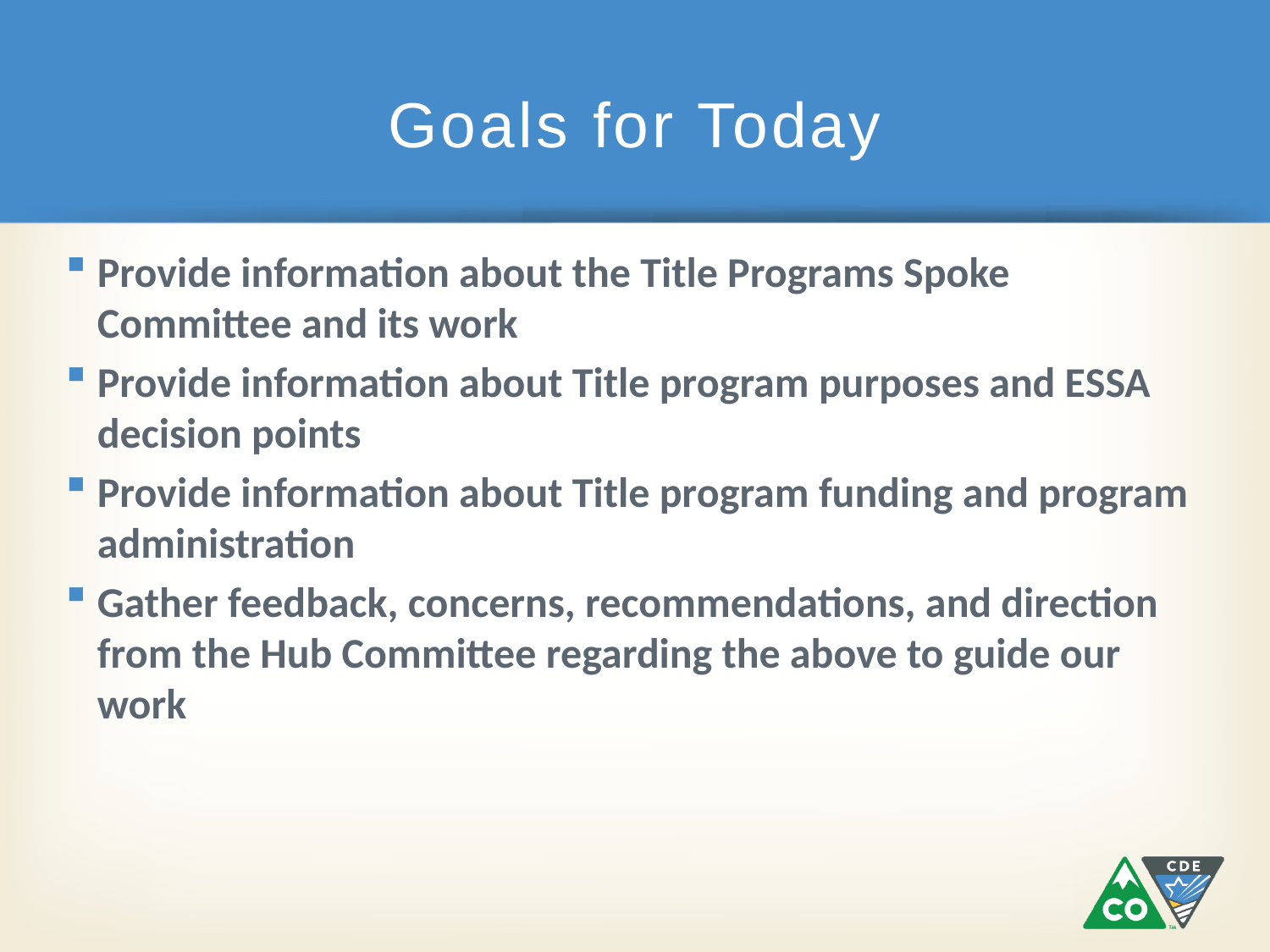

# Goals for Today
Provide information about the Title Programs Spoke Committee and its work
Provide information about Title program purposes and ESSA decision points
Provide information about Title program funding and program administration
Gather feedback, concerns, recommendations, and direction from the Hub Committee regarding the above to guide our work